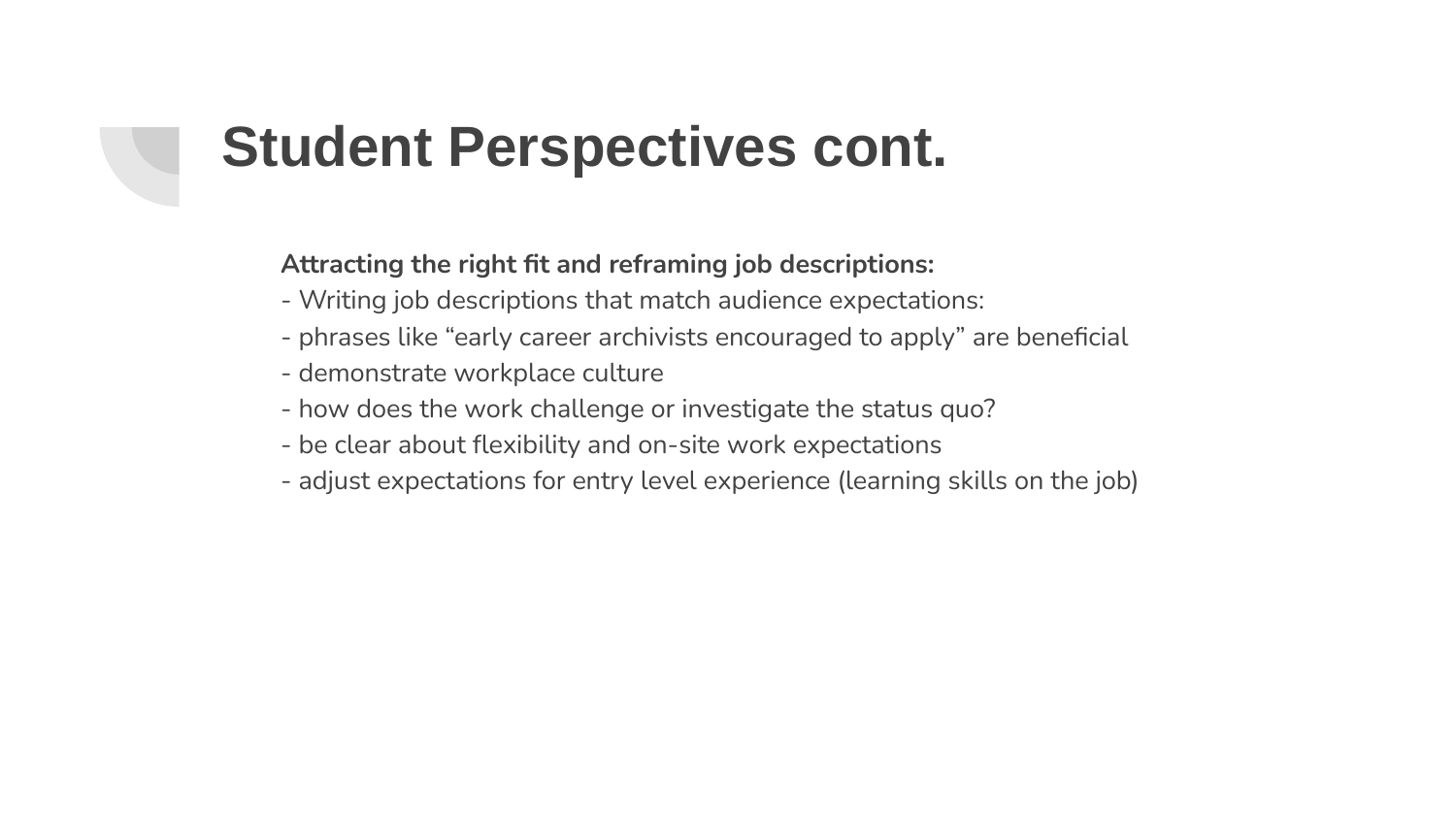

# Student Perspectives cont.
Attracting the right fit and reframing job descriptions:
- Writing job descriptions that match audience expectations:
- phrases like “early career archivists encouraged to apply” are beneficial
- demonstrate workplace culture
- how does the work challenge or investigate the status quo?
- be clear about flexibility and on-site work expectations
- adjust expectations for entry level experience (learning skills on the job)